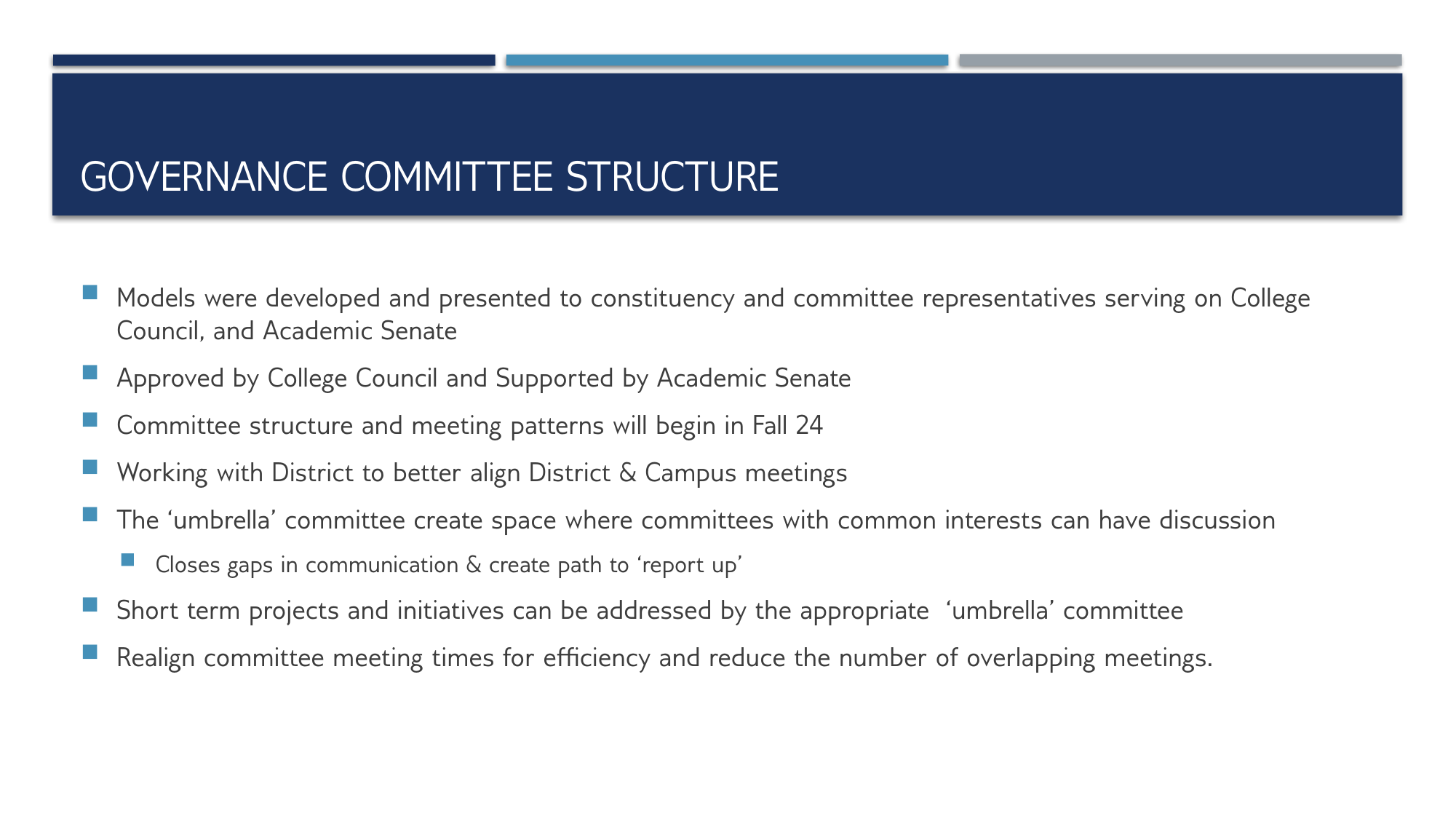

# Governance Committee Structure
Models were developed and presented to constituency and committee representatives serving on College Council, and Academic Senate
Approved by College Council and Supported by Academic Senate
Committee structure and meeting patterns will begin in Fall 24
Working with District to better align District & Campus meetings
The ‘umbrella’ committee create space where committees with common interests can have discussion
Closes gaps in communication & create path to ‘report up’
Short term projects and initiatives can be addressed by the appropriate  ‘umbrella’ committee
Realign committee meeting times for efficiency and reduce the number of overlapping meetings.